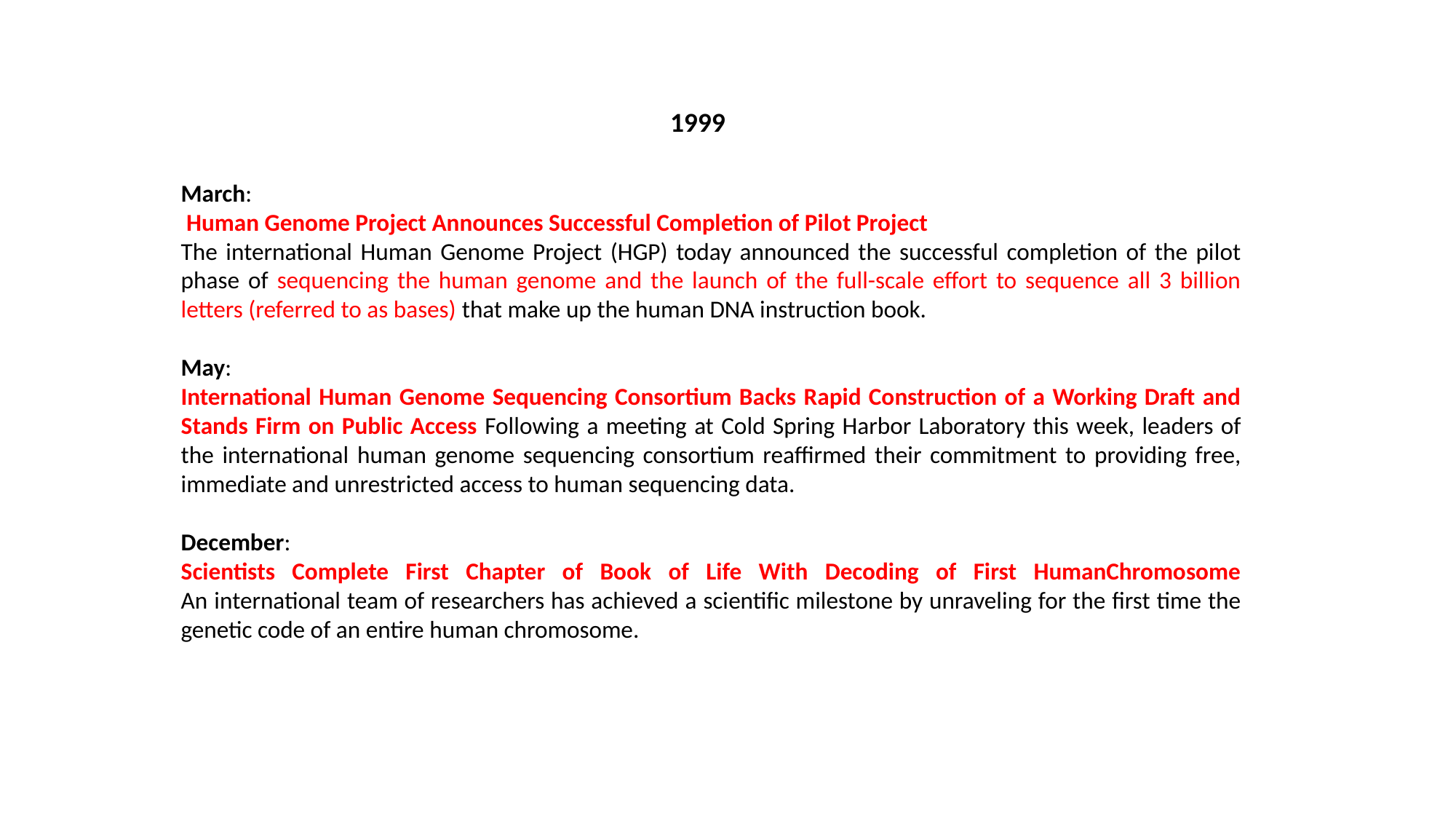

1999
March:
 Human Genome Project Announces Successful Completion of Pilot Project
The international Human Genome Project (HGP) today announced the successful completion of the pilot phase of sequencing the human genome and the launch of the full-scale effort to sequence all 3 billion letters (referred to as bases) that make up the human DNA instruction book.

May:
International Human Genome Sequencing Consortium Backs Rapid Construction of a Working Draft and Stands Firm on Public Access Following a meeting at Cold Spring Harbor Laboratory this week, leaders of the international human genome sequencing consortium reaffirmed their commitment to providing free, immediate and unrestricted access to human sequencing data.

December:
Scientists Complete First Chapter of Book of Life With Decoding of First HumanChromosome
An international team of researchers has achieved a scientific milestone by unraveling for the first time the genetic code of an entire human chromosome.